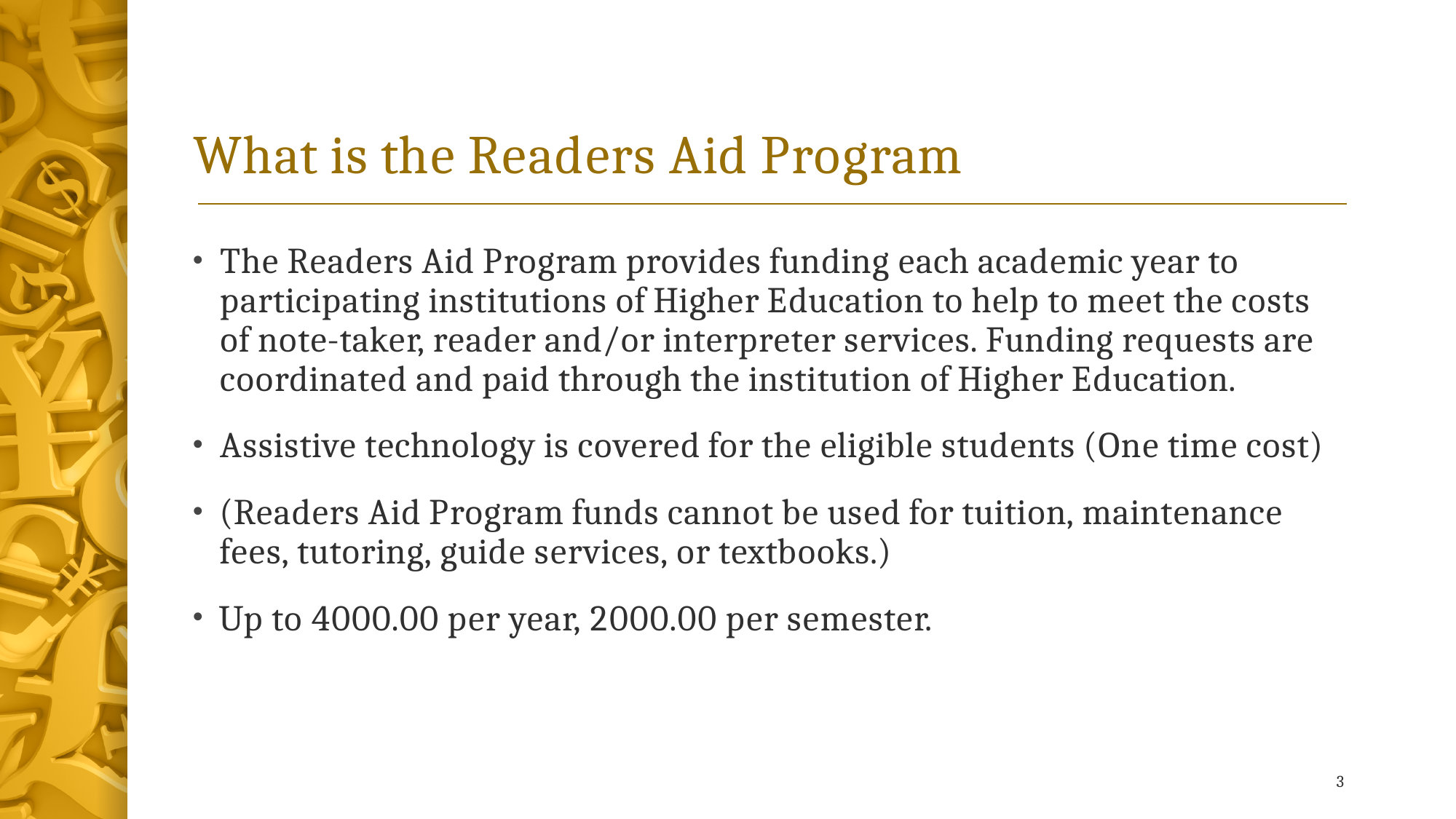

# What is the Readers Aid Program
The Readers Aid Program provides funding each academic year to participating institutions of Higher Education to help to meet the costs of note-taker, reader and/or interpreter services. Funding requests are coordinated and paid through the institution of Higher Education.
Assistive technology is covered for the eligible students (One time cost)
(Readers Aid Program funds cannot be used for tuition, maintenance fees, tutoring, guide services, or textbooks.)
Up to 4000.00 per year, 2000.00 per semester.
3